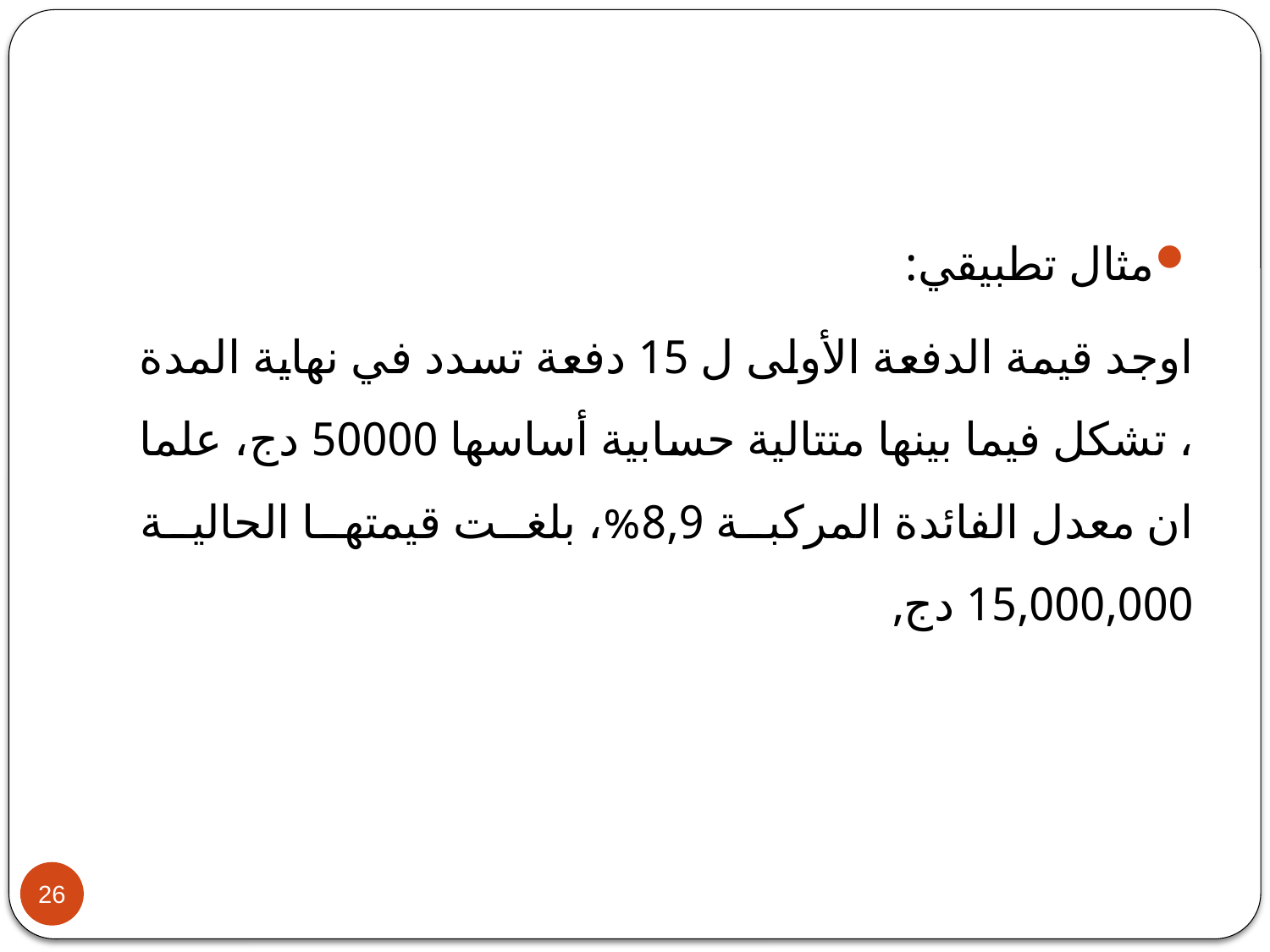

مثال تطبيقي:
اوجد قيمة الدفعة الأولى ل 15 دفعة تسدد في نهاية المدة ، تشكل فيما بينها متتالية حسابية أساسها 50000 دج، علما ان معدل الفائدة المركبة 8,9%، بلغت قيمتها الحالية 15,000,000 دج,

26